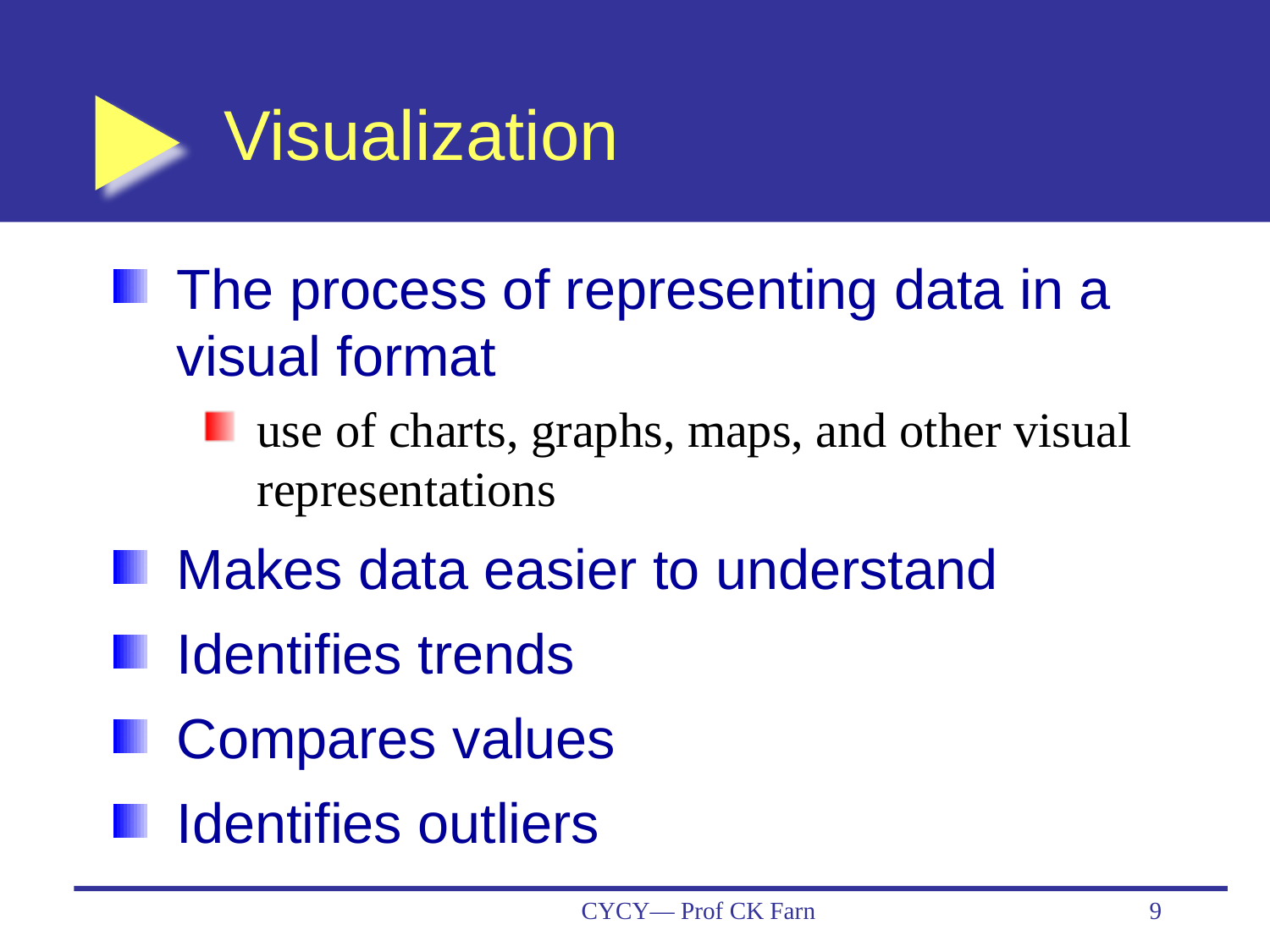

# Visualization
The process of representing data in a visual format
use of charts, graphs, maps, and other visual representations
Makes data easier to understand
Identifies trends
Compares values
Identifies outliers
CYCY— Prof CK Farn
9